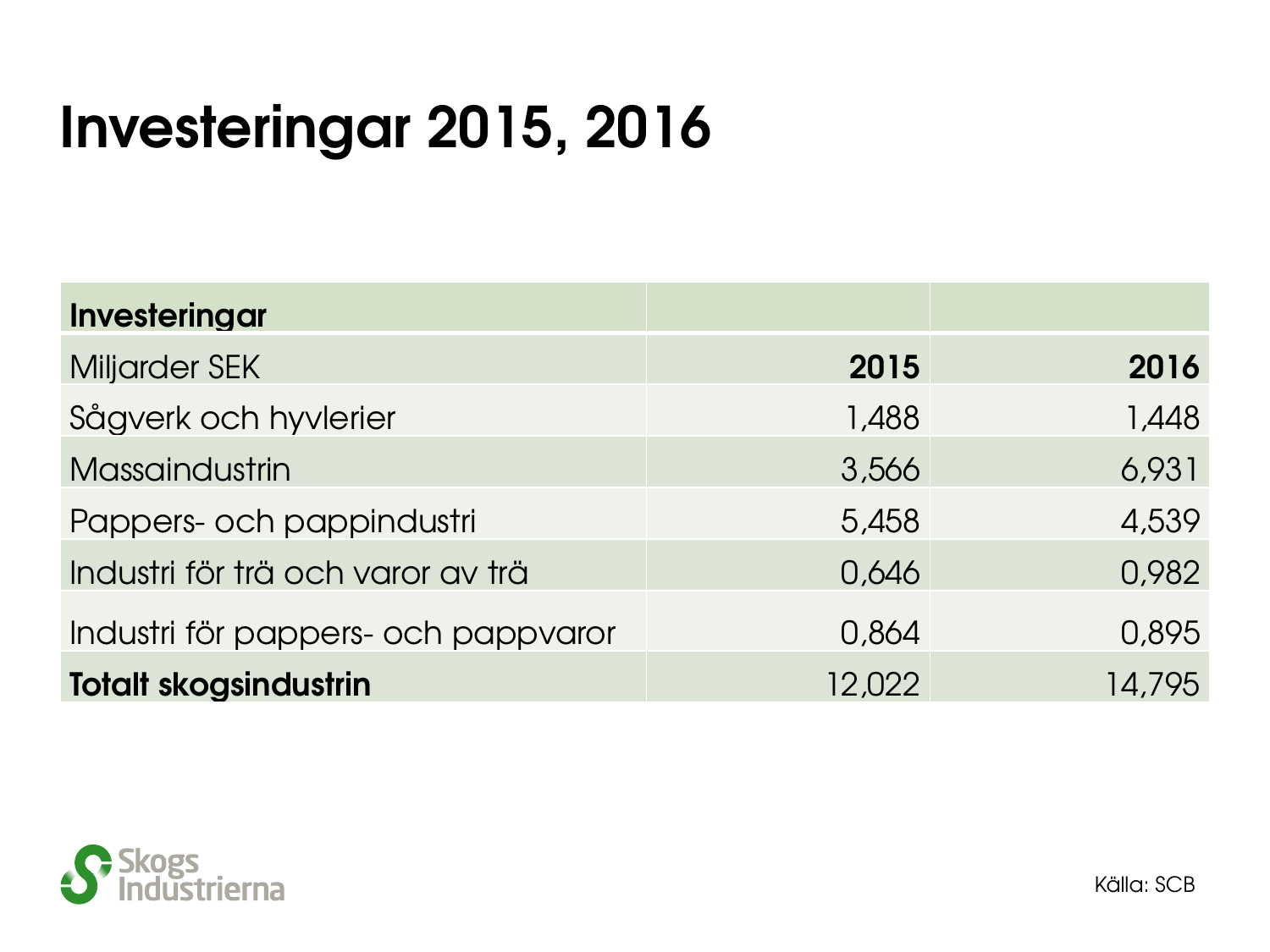

# Investeringar 2015, 2016
| Investeringar |  |  |
| --- | --- | --- |
| Miljarder SEK | 2015 | 2016 |
| Sågverk och hyvlerier | 1,488 | 1,448 |
| Massaindustrin | 3,566 | 6,931 |
| Pappers- och pappindustri | 5,458 | 4,539 |
| Industri för trä och varor av trä | 0,646 | 0,982 |
| Industri för pappers- och pappvaror | 0,864 | 0,895 |
| Totalt skogsindustrin | 12,022 | 14,795 |
Källa: SCB